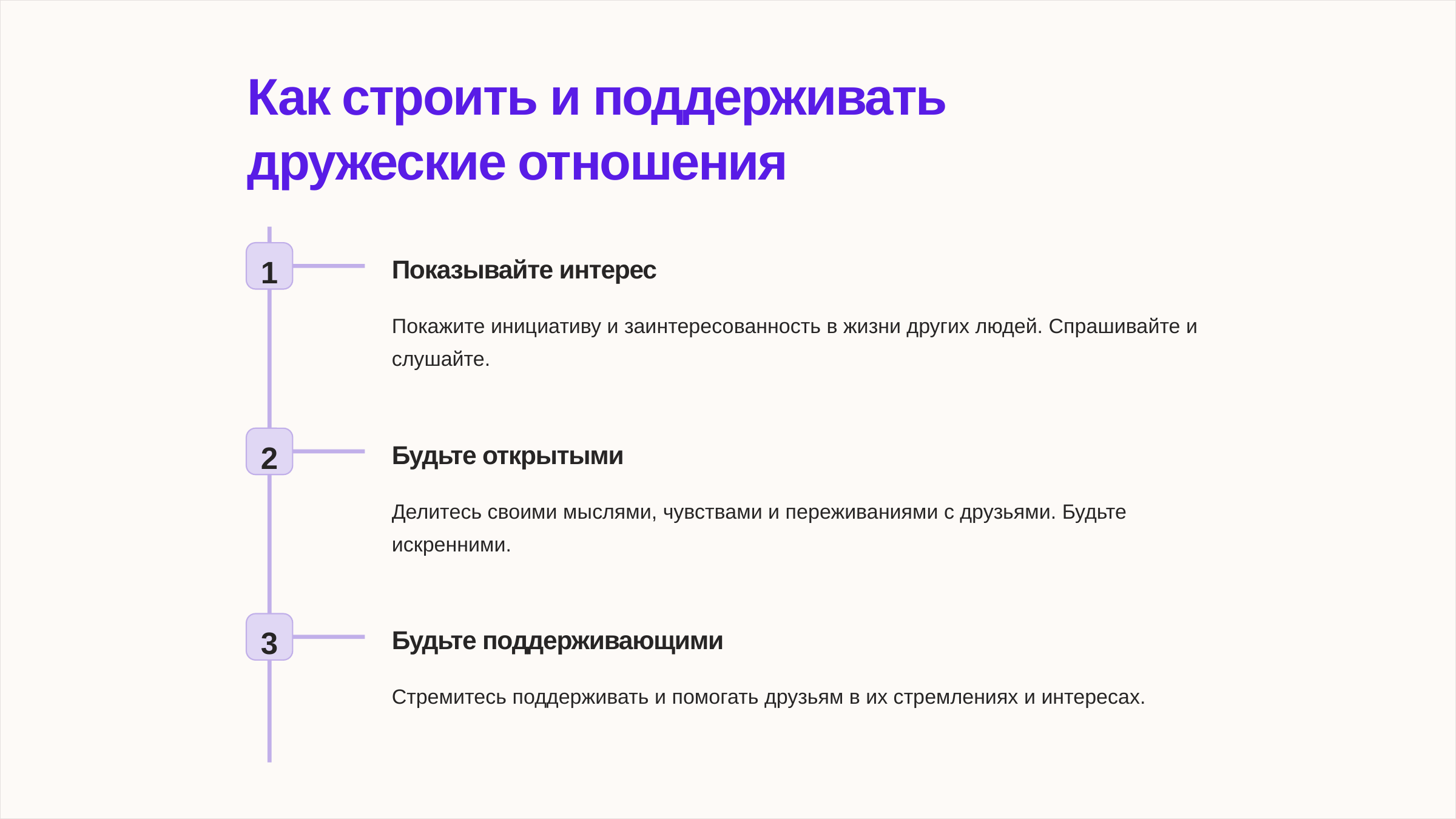

newUROKI.net
Как строить и поддерживать дружеские отношения

1
Показывайте интерес

Покажите инициативу и заинтересованность в жизни других людей. Спрашивайте и слушайте.

2
Будьте открытыми

Делитесь своими мыслями, чувствами и переживаниями с друзьями. Будьте искренними.

3
Будьте поддерживающими

Стремитесь поддерживать и помогать друзьям в их стремлениях и интересах.